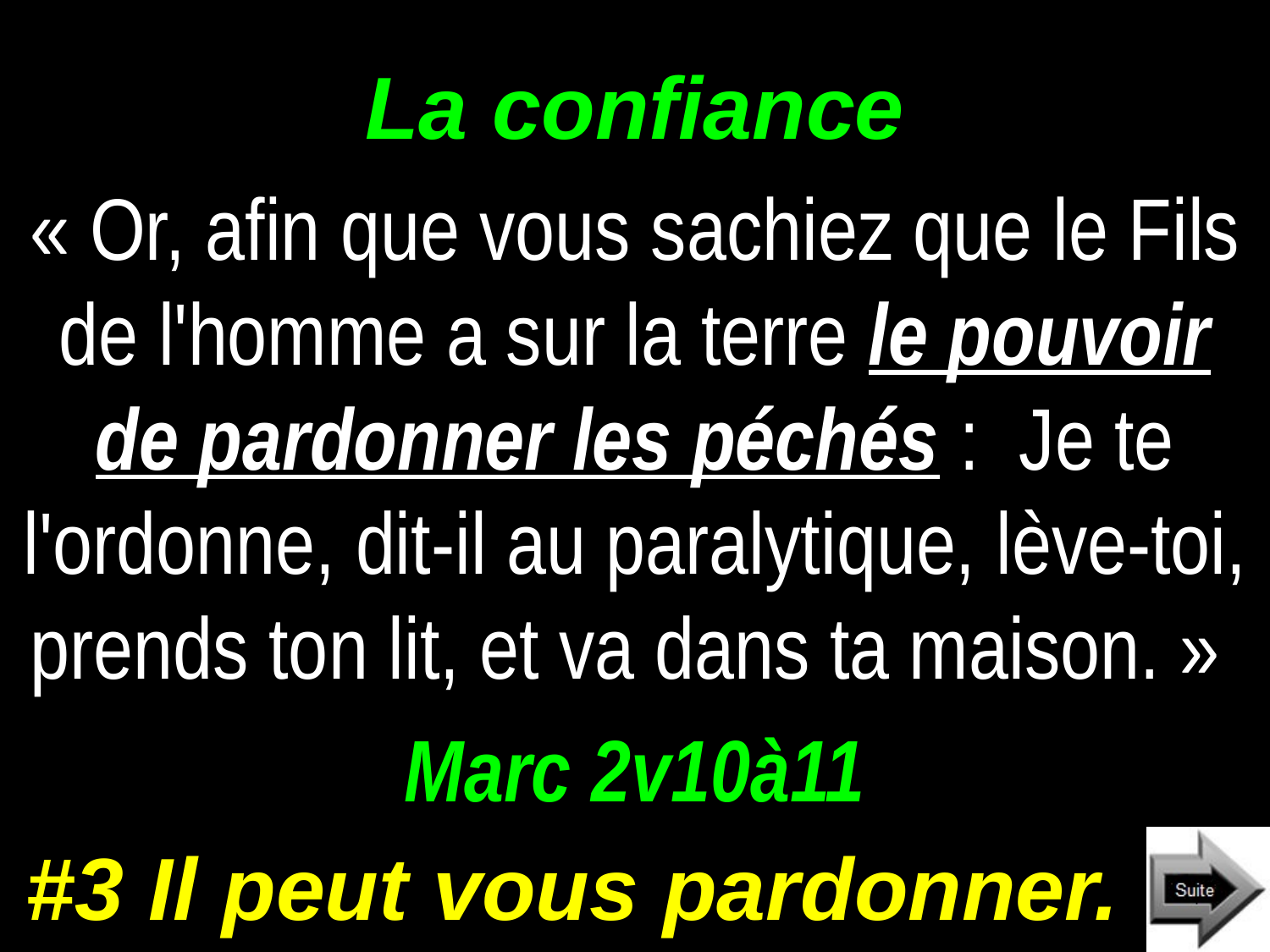

# La confiance
« Or, afin que vous sachiez que le Fils de l'homme a sur la terre le pouvoir de pardonner les péchés :  Je te l'ordonne, dit-il au paralytique, lève-toi, prends ton lit, et va dans ta maison. »
Marc 2v10à11
#3 Il peut vous pardonner.